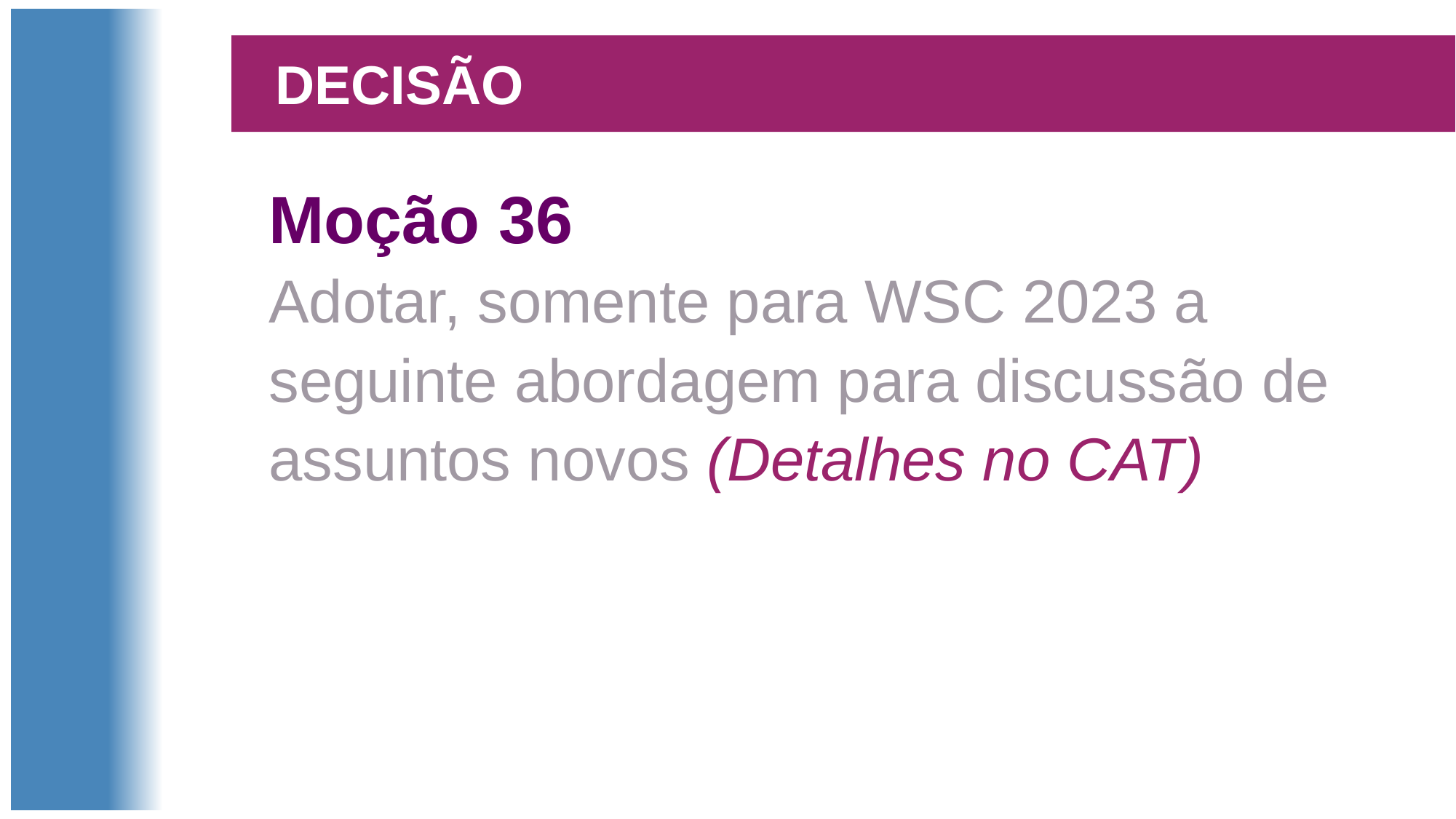

Decisão
Moção 36
Adotar, somente para WSC 2023 a seguinte abordagem para discussão de assuntos novos (Detalhes no CAT)